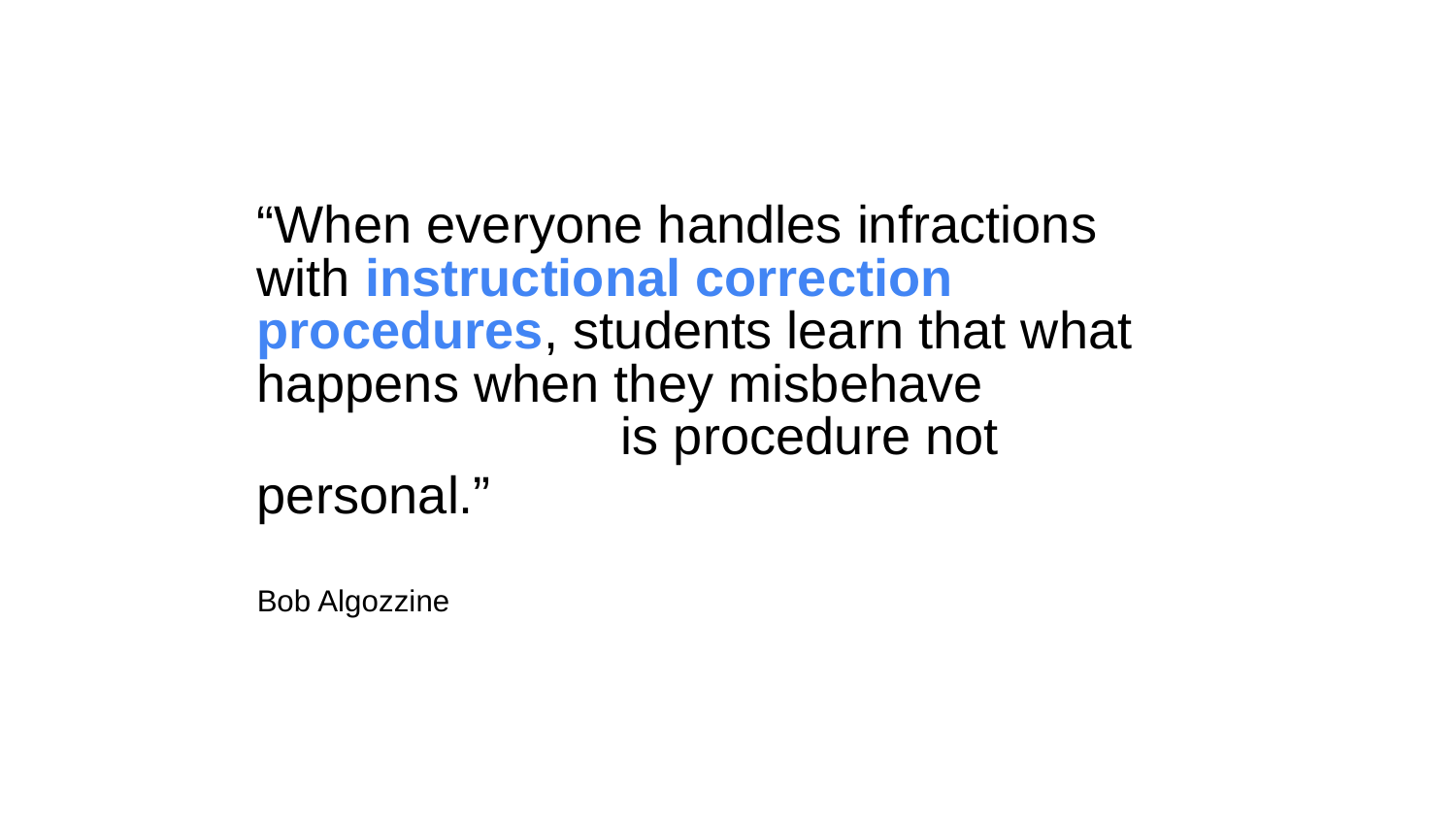

# “When everyone handles infractions with instructional correction procedures, students learn that what happens when they misbehave                                        is procedure not personal.” Bob Algozzine